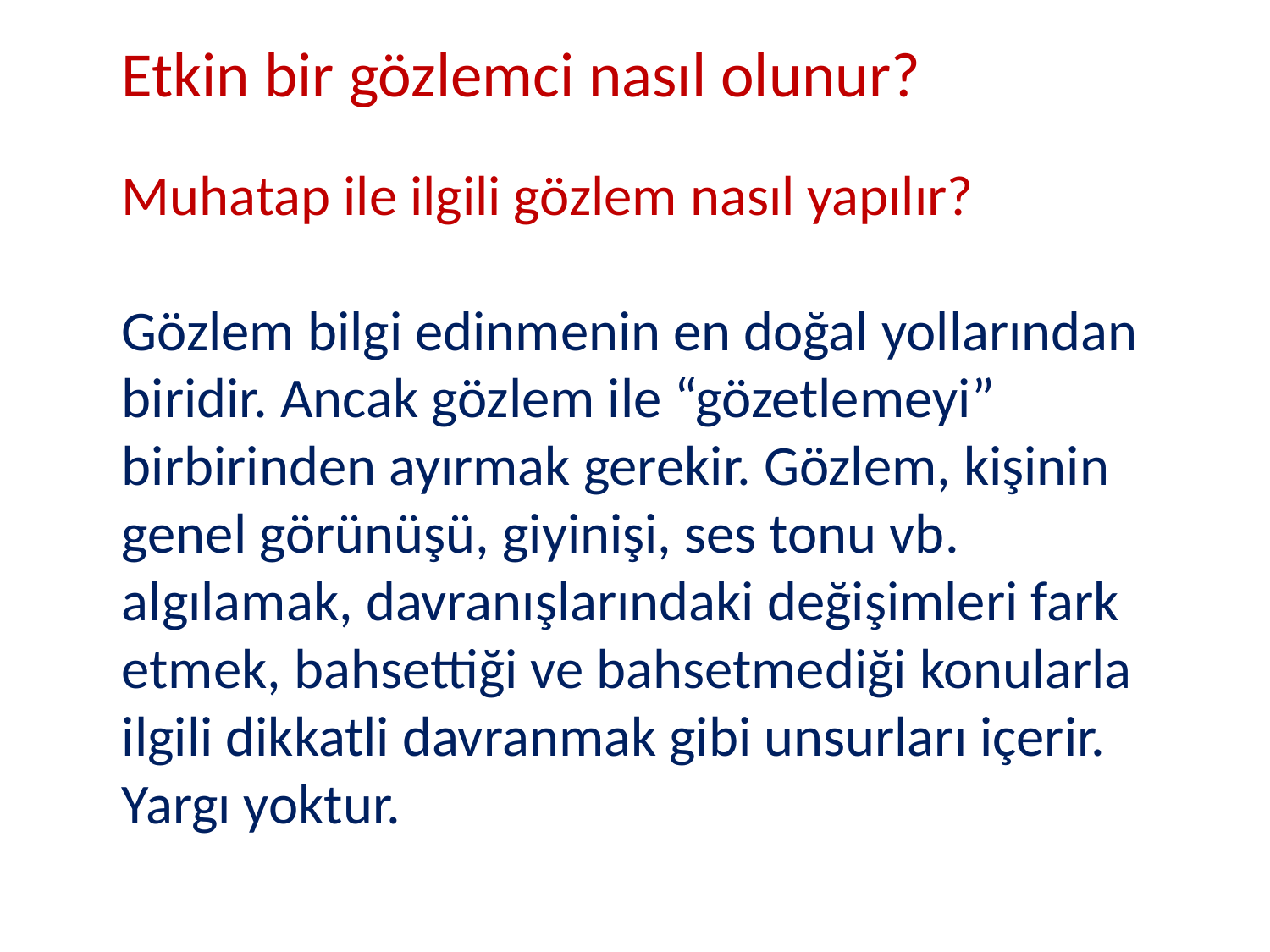

Etkin bir gözlemci nasıl olunur?
Muhatap ile ilgili gözlem nasıl yapılır?

Gözlem bilgi edinmenin en doğal yollarından biridir. Ancak gözlem ile “gözetlemeyi” birbirinden ayırmak gerekir. Gözlem, kişinin genel görünüşü, giyinişi, ses tonu vb. algılamak, davranışlarındaki değişimleri fark etmek, bahsettiği ve bahsetmediği konularla ilgili dikkatli davranmak gibi unsurları içerir. Yargı yoktur.